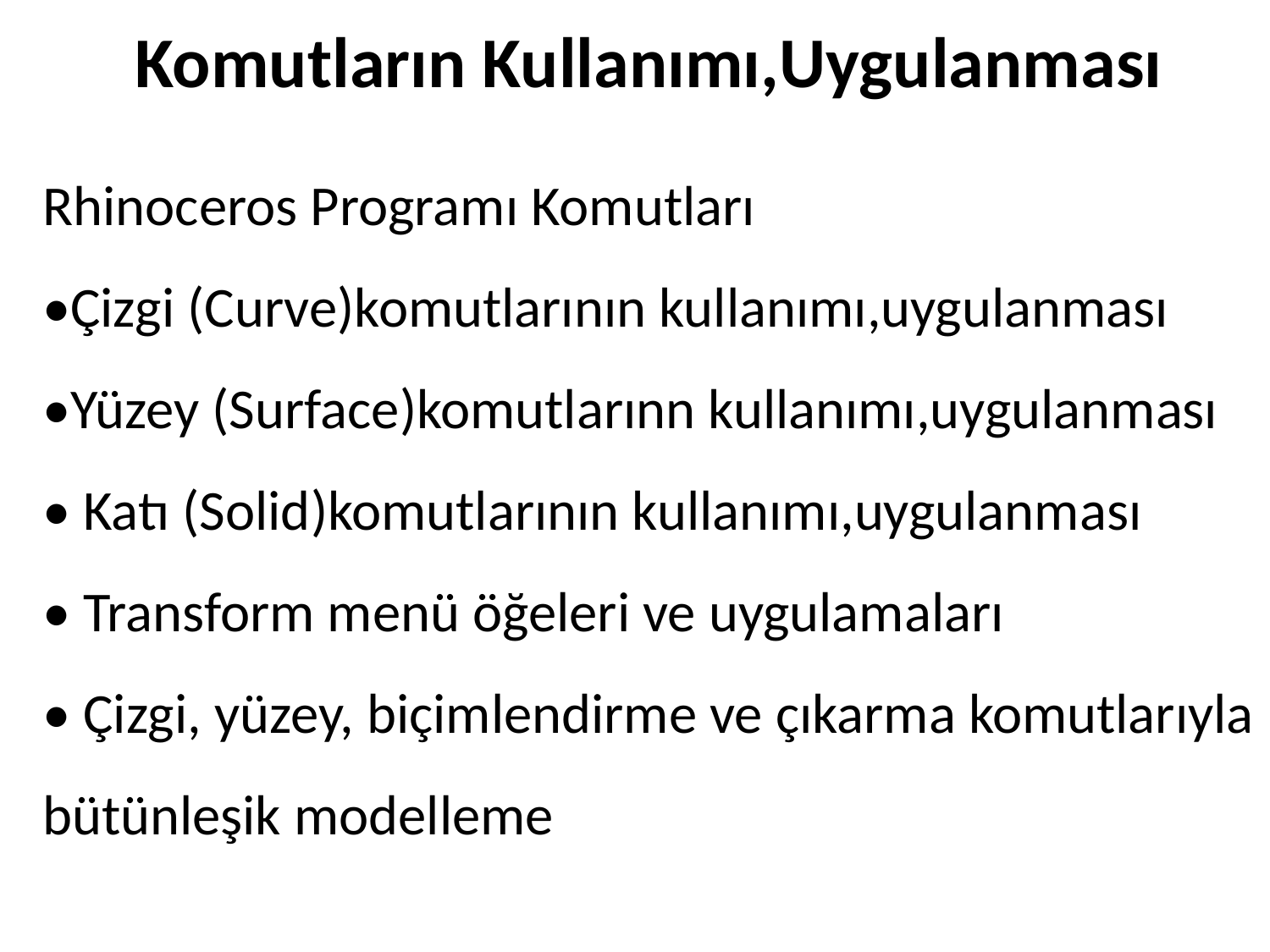

# Komutların Kullanımı,Uygulanması
Rhinoceros Programı Komutları
•Çizgi (Curve)komutlarının kullanımı,uygulanması
•Yüzey (Surface)komutlarınn kullanımı,uygulanması
• Katı (Solid)komutlarının kullanımı,uygulanması
• Transform menü öğeleri ve uygulamaları
• Çizgi, yüzey, biçimlendirme ve çıkarma komutlarıyla bütünleşik modelleme